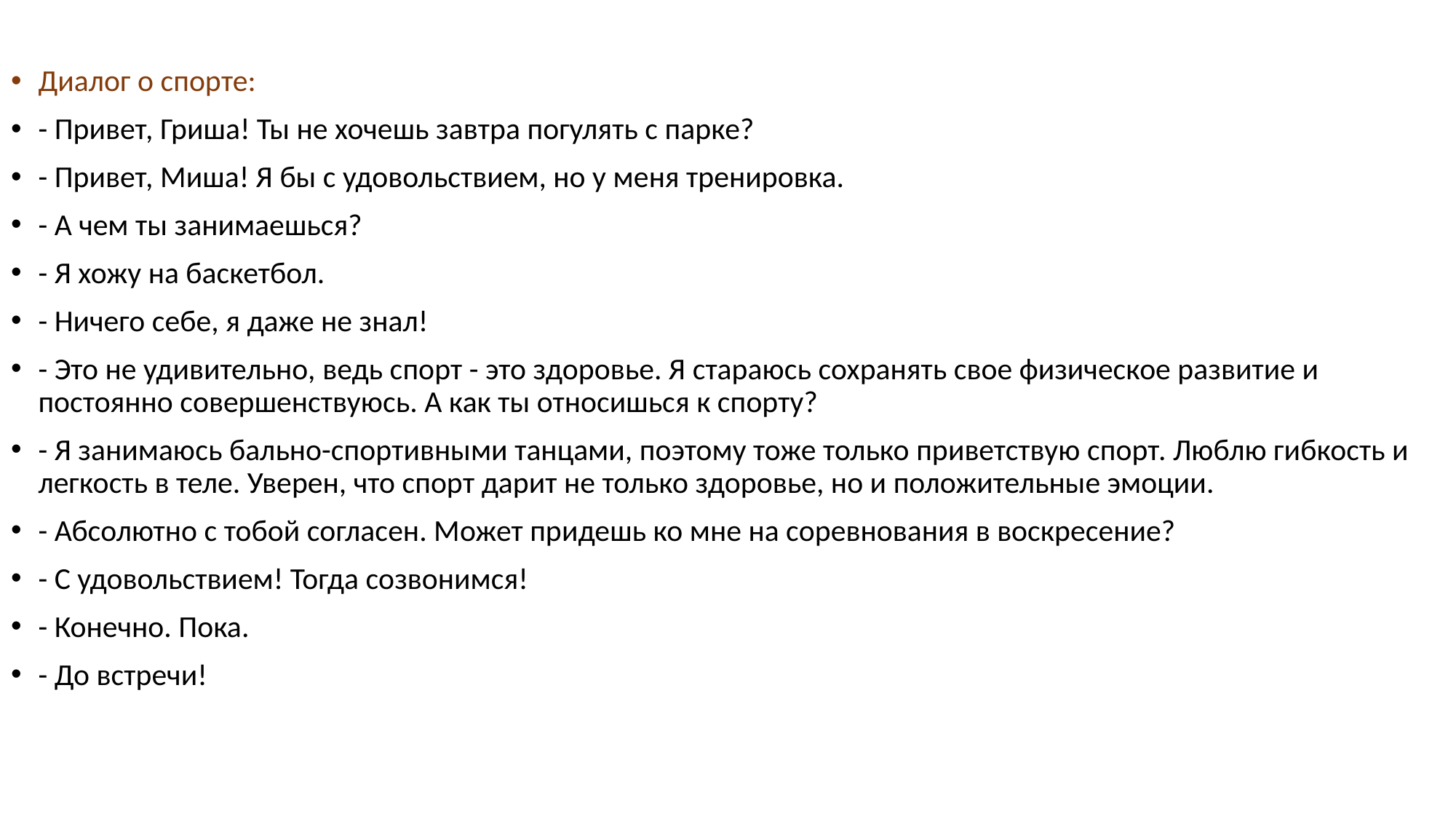

Диалог о спорте:
- Привет, Гриша! Ты не хочешь завтра погулять с парке?
- Привет, Миша! Я бы с удовольствием, но у меня тренировка.
- А чем ты занимаешься?
- Я хожу на баскетбол.
- Ничего себе, я даже не знал!
- Это не удивительно, ведь спорт - это здоровье. Я стараюсь сохранять свое физическое развитие и постоянно совершенствуюсь. А как ты относишься к спорту?
- Я занимаюсь бально-спортивными танцами, поэтому тоже только приветствую спорт. Люблю гибкость и легкость в теле. Уверен, что спорт дарит не только здоровье, но и положительные эмоции.
- Абсолютно с тобой согласен. Может придешь ко мне на соревнования в воскресение?
- С удовольствием! Тогда созвонимся!
- Конечно. Пока.
- До встречи!